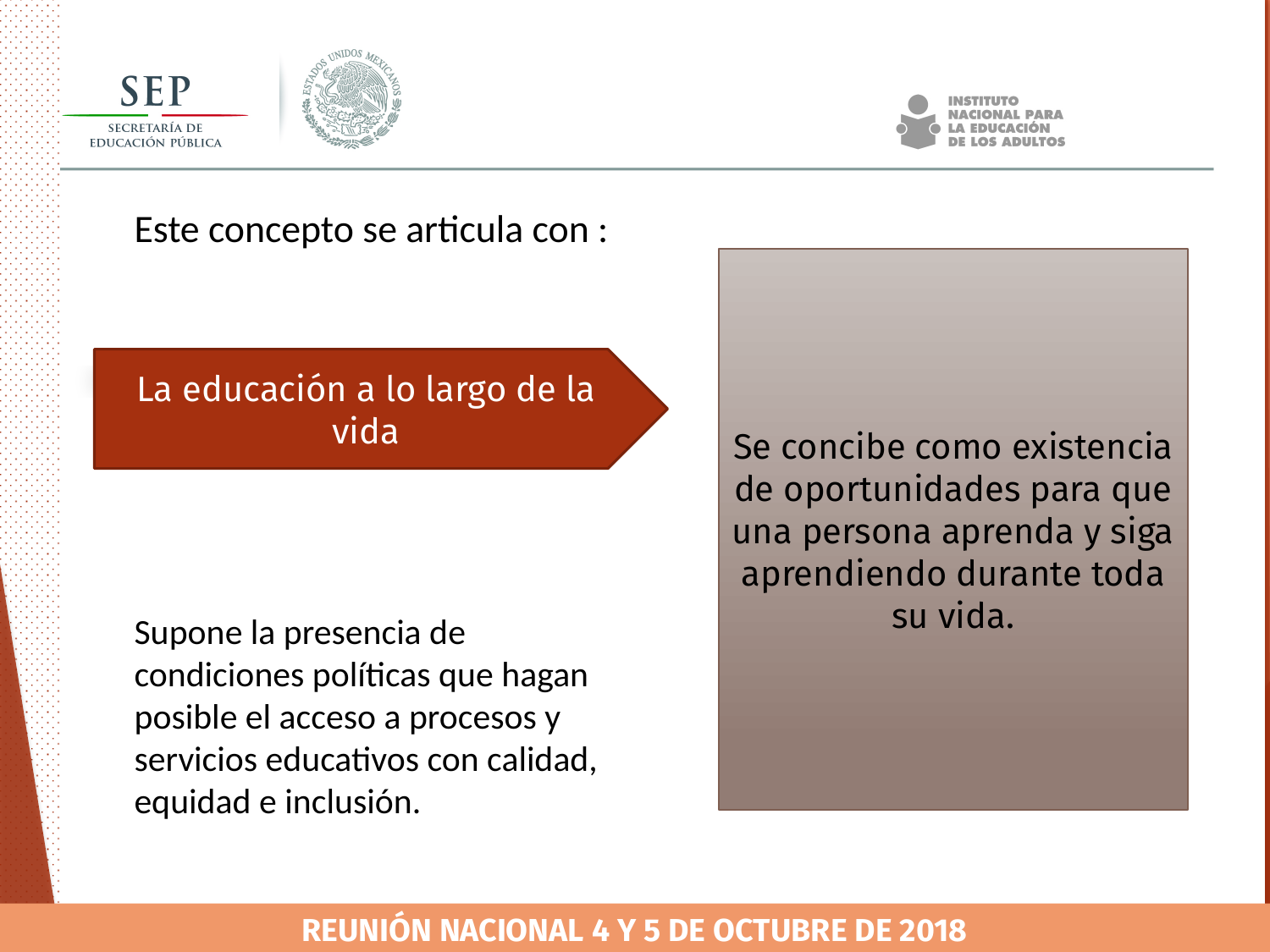

Este concepto se articula con :
Se concibe como existencia de oportunidades para que una persona aprenda y siga aprendiendo durante toda su vida.
La educación a lo largo de la vida
Supone la presencia de condiciones políticas que hagan posible el acceso a procesos y servicios educativos con calidad, equidad e inclusión.
REUNIÓN NACIONAL 4 Y 5 DE OCTUBRE DE 2018